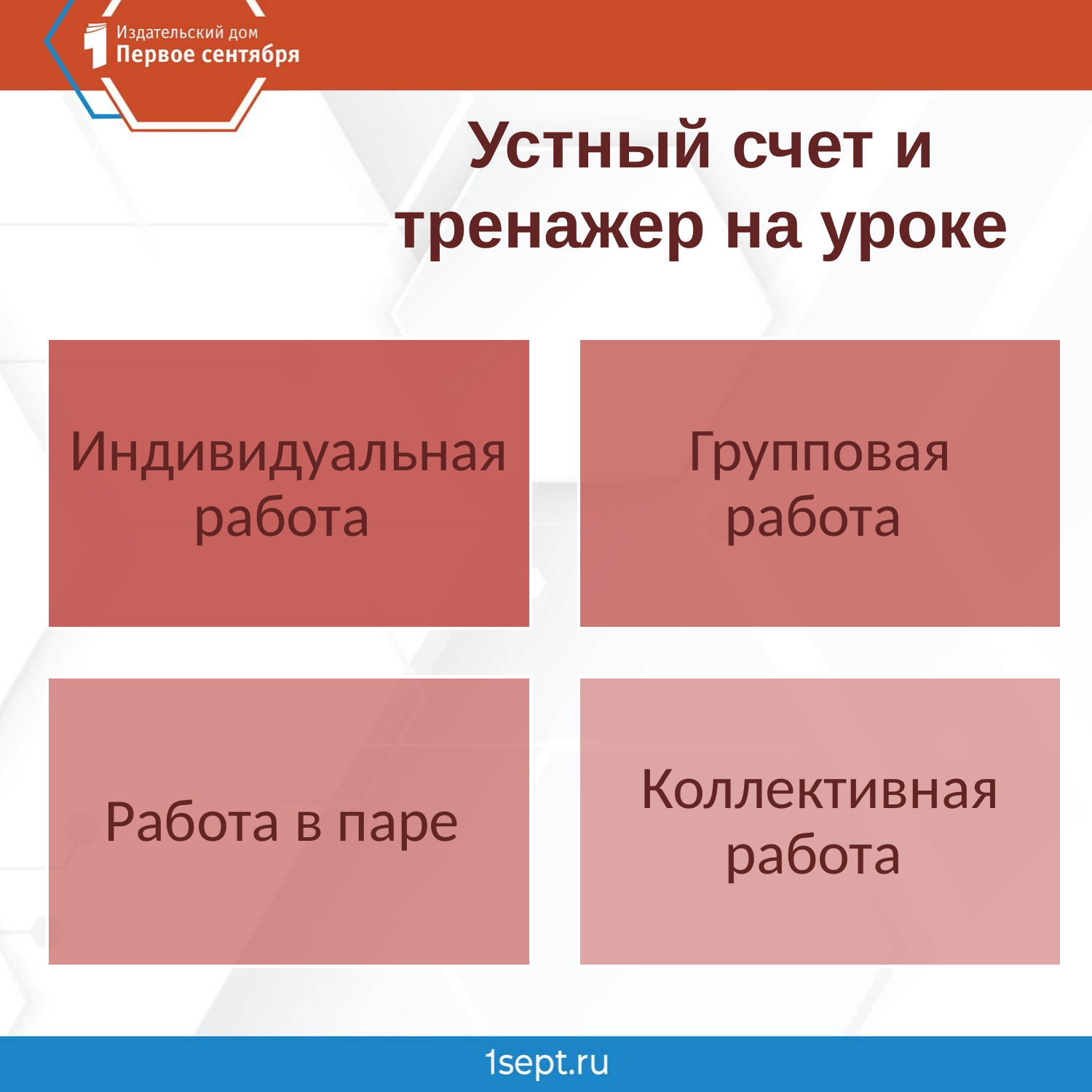

# Устный счет и тренажер на уроке
Индивидуальная работа
Групповая работа
Работа в паре
Коллективная работа